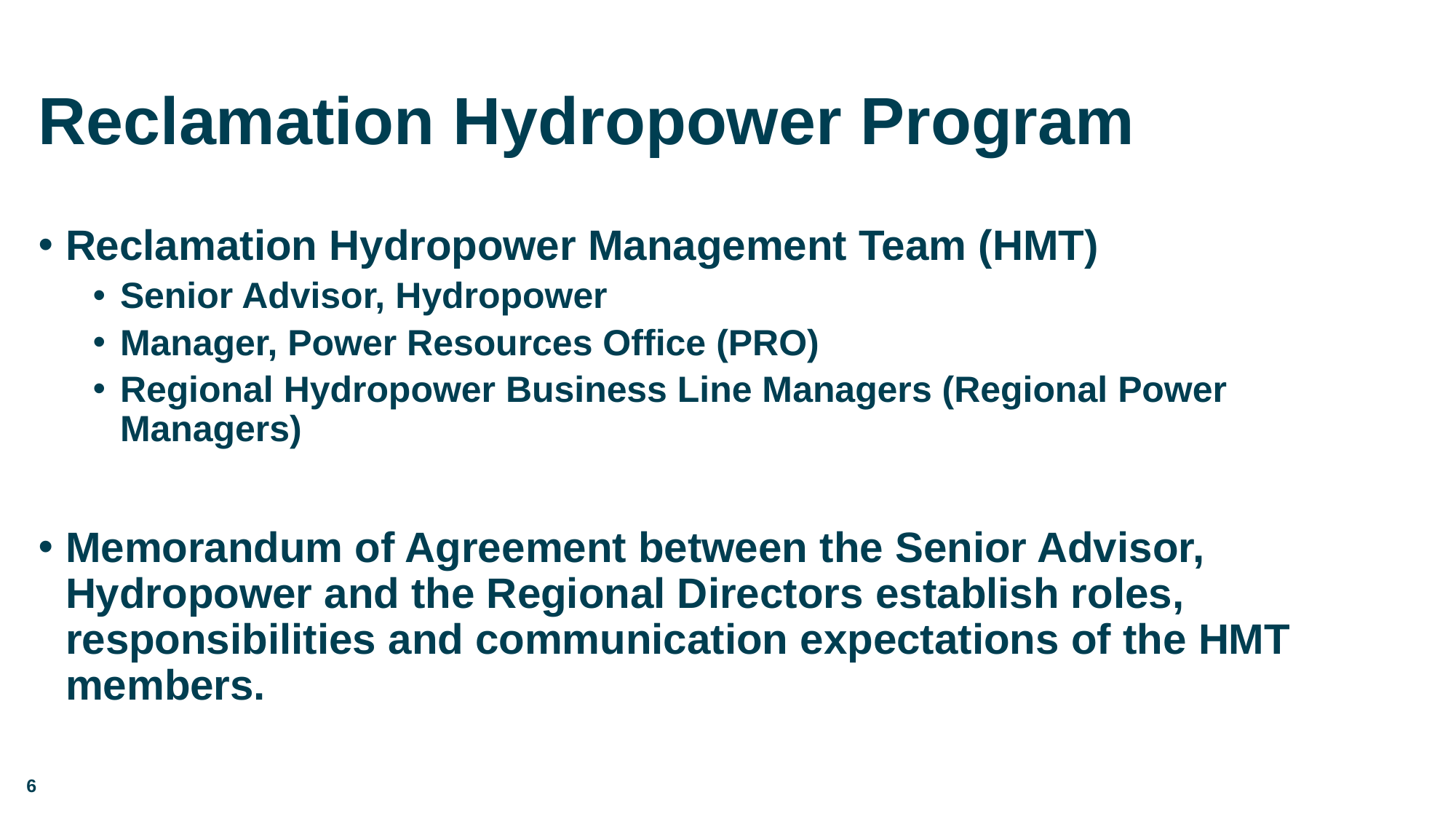

# Reclamation Hydropower Program
Reclamation Hydropower Management Team (HMT)
Senior Advisor, Hydropower
Manager, Power Resources Office (PRO)
Regional Hydropower Business Line Managers (Regional Power Managers)

Memorandum of Agreement between the Senior Advisor, Hydropower and the Regional Directors establish roles, responsibilities and communication expectations of the HMT members.

6